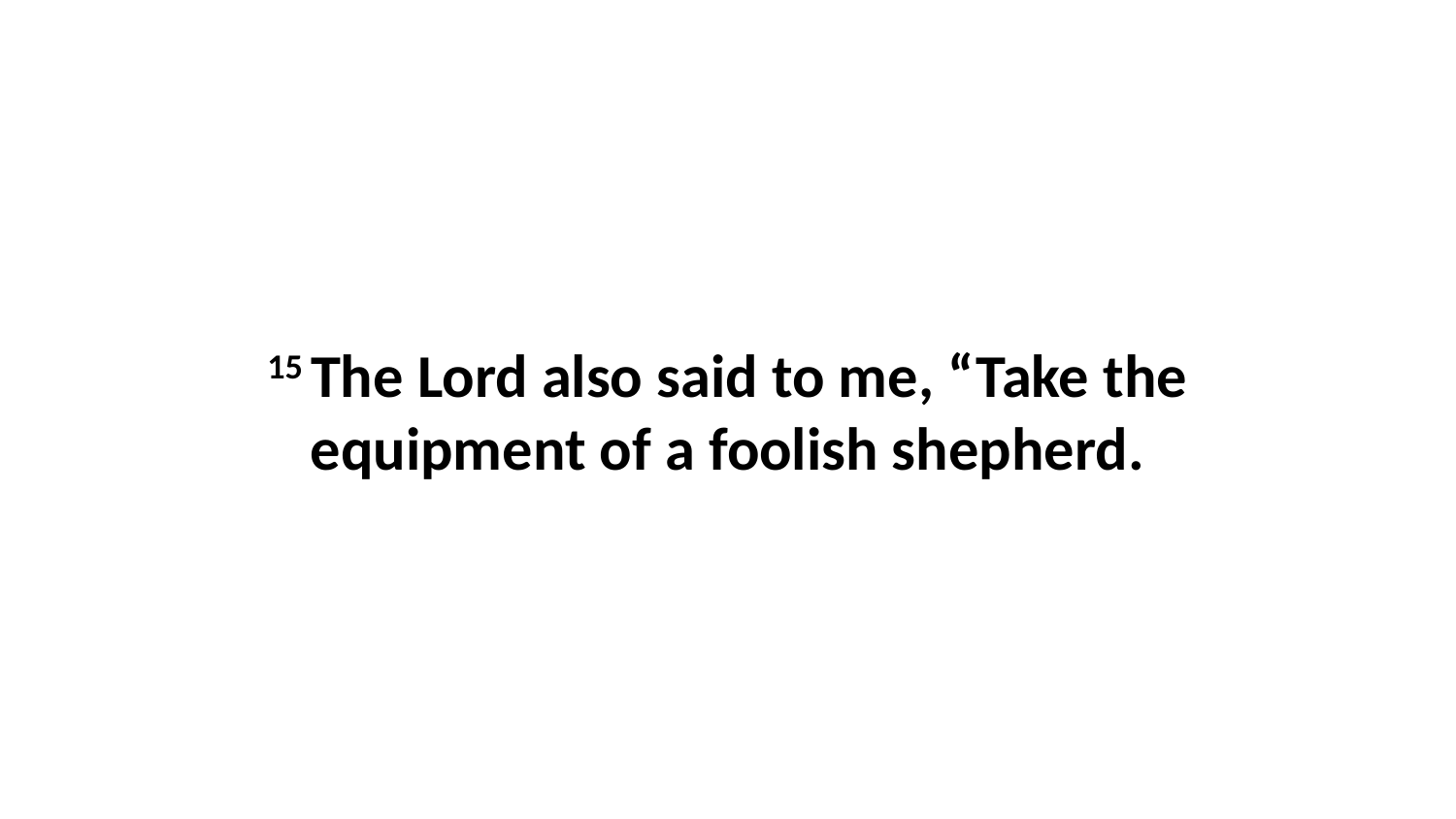

15 The Lord also said to me, “Take the equipment of a foolish shepherd.